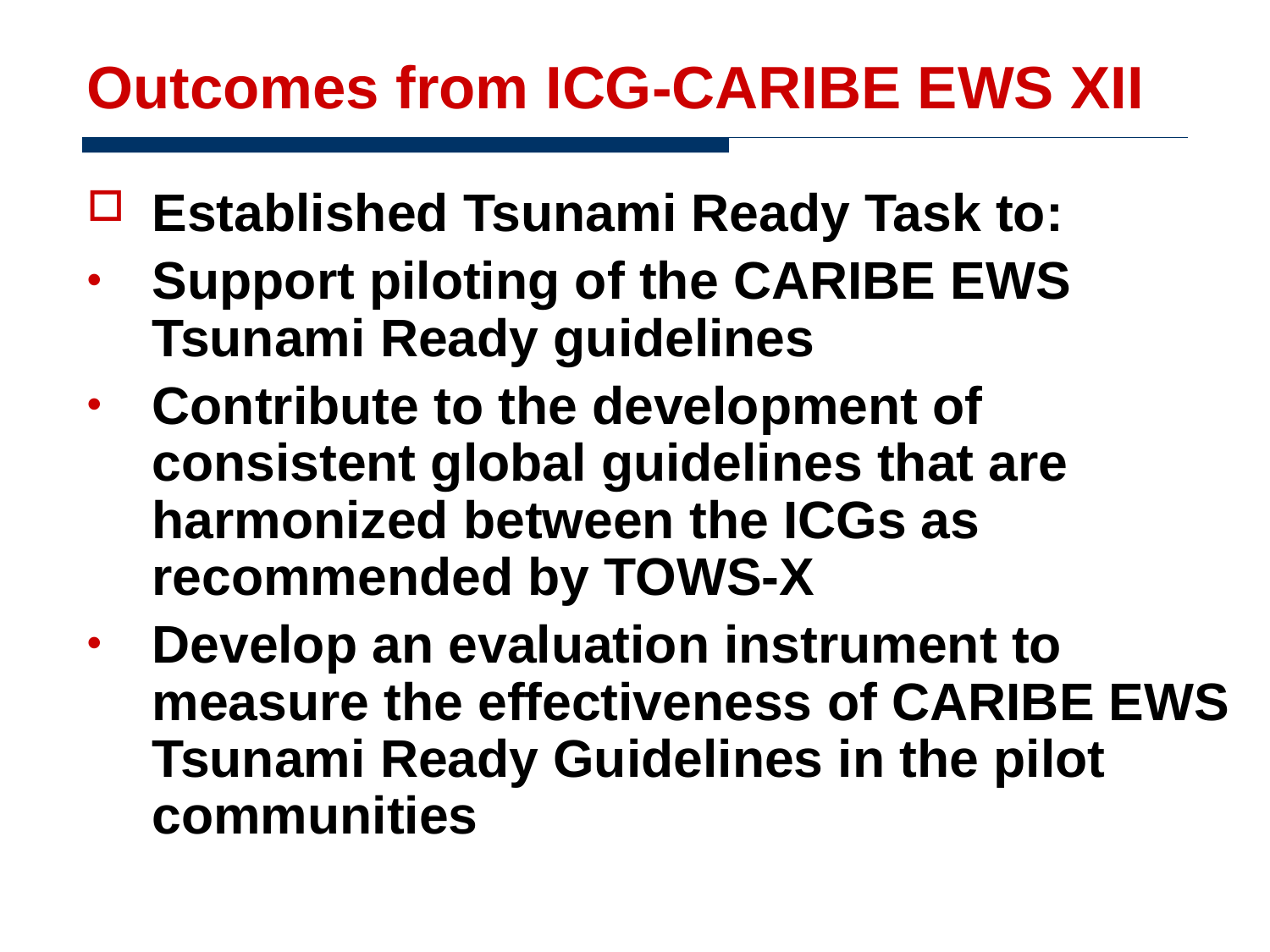

# Outcomes from ICG-CARIBE EWS XII
Established Tsunami Ready Task to:
Support piloting of the CARIBE EWS Tsunami Ready guidelines
Contribute to the development of consistent global guidelines that are harmonized between the ICGs as recommended by TOWS-X
Develop an evaluation instrument to measure the effectiveness of CARIBE EWS Tsunami Ready Guidelines in the pilot communities